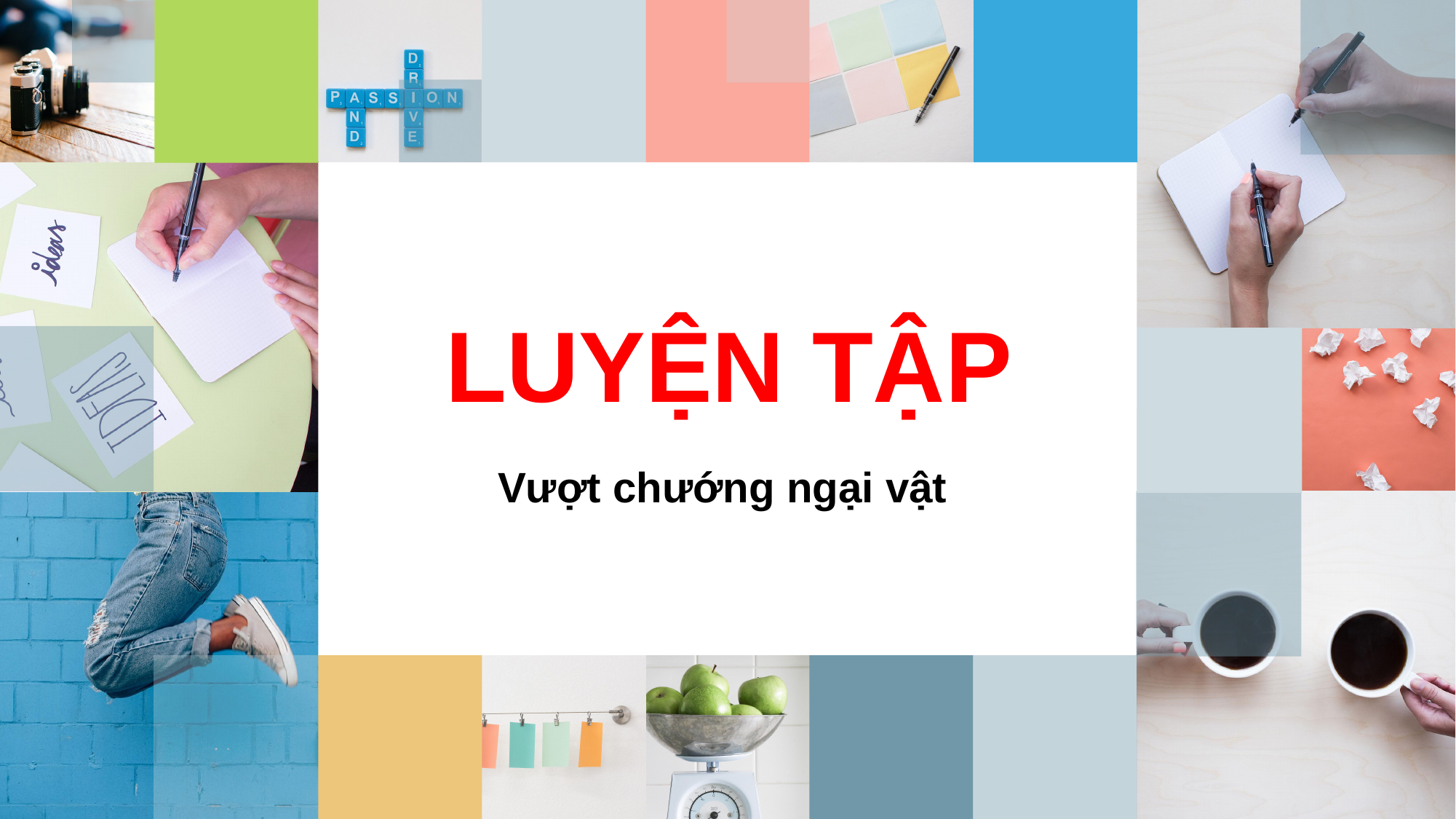

# LUYỆN TẬP
Vượt chướng ngại vật